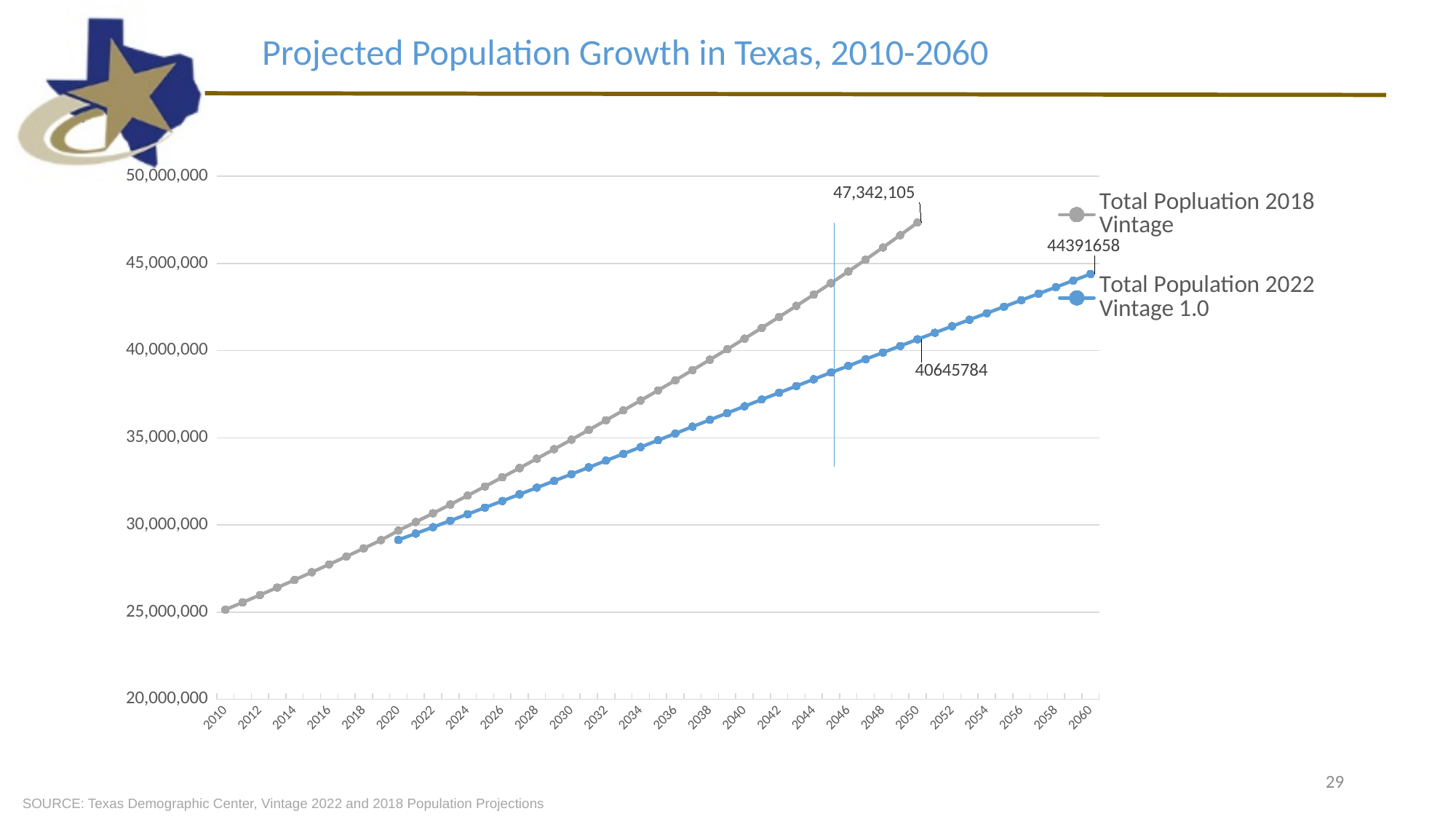

Projected Population Growth in Texas, 2010-2060

### Chart

| Category | Total Popluation 2018 Vintage | Total Population 2022 Vintage 1.0 |
|---|---|---|
| 2010 | 25145561.0 | None |
| 2011 | 25560867.0 | None |
| 2012 | 25982796.0 | None |
| 2013 | 26411554.0 | None |
| 2014 | 26847198.0 | None |
| 2015 | 27289849.0 | None |
| 2016 | 27739237.0 | None |
| 2017 | 28195918.0 | None |
| 2018 | 28659986.0 | None |
| 2019 | 29131564.0 | None |
| 2020 | 29677668.0 | 29145505.0 |
| 2021 | 30168926.0 | 29508207.0 |
| 2022 | 30667390.0 | 29874788.0 |
| 2023 | 31172832.0 | 30244881.0 |
| 2024 | 31685234.0 | 30618408.0 |
| 2025 | 32204920.0 | 30995030.0 |
| 2026 | 32730748.0 | 31374415.0 |
| 2027 | 33263027.0 | 31756242.0 |
| 2028 | 33801104.0 | 32140235.0 |
| 2029 | 34345157.0 | 32525922.0 |
| 2030 | 34894452.0 | 32912882.0 |
| 2031 | 35449059.0 | 33300733.0 |
| 2032 | 36008470.0 | 33689173.0 |
| 2033 | 36572564.0 | 34078174.0 |
| 2034 | 37142038.0 | 34467756.0 |
| 2035 | 37716495.0 | 34857869.0 |
| 2036 | 38296865.0 | 35248360.0 |
| 2037 | 38883894.0 | 35638739.0 |
| 2038 | 39477164.0 | 36028822.0 |
| 2039 | 40078056.0 | 36418360.0 |
| 2040 | 40686496.0 | 36807213.0 |
| 2041 | 41303005.0 | 37195498.0 |
| 2042 | 41928733.0 | 37583109.0 |
| 2043 | 42564184.0 | 37969850.0 |
| 2044 | 43209911.0 | 38355509.0 |
| 2045 | 43866965.0 | 38740127.0 |
| 2046 | 44535432.0 | 39123792.0 |
| 2047 | 45216833.0 | 39506360.0 |
| 2048 | 45911304.0 | 39887643.0 |
| 2049 | 46619758.0 | 40267524.0 |
| 2050 | 47342105.0 | 40645784.0 |
| 2051 | None | 41022525.0 |
| 2052 | None | 41397804.0 |
| 2053 | None | 41771854.0 |
| 2054 | None | 42145223.0 |
| 2055 | None | 42518254.0 |
| 2056 | None | 42891450.0 |
| 2057 | None | 43265100.0 |
| 2058 | None | 43639517.0 |
| 2059 | None | 44015027.0 |
| 2060 | None | 44391658.0 |
29
SOURCE: Texas Demographic Center, Vintage 2022 and 2018 Population Projections